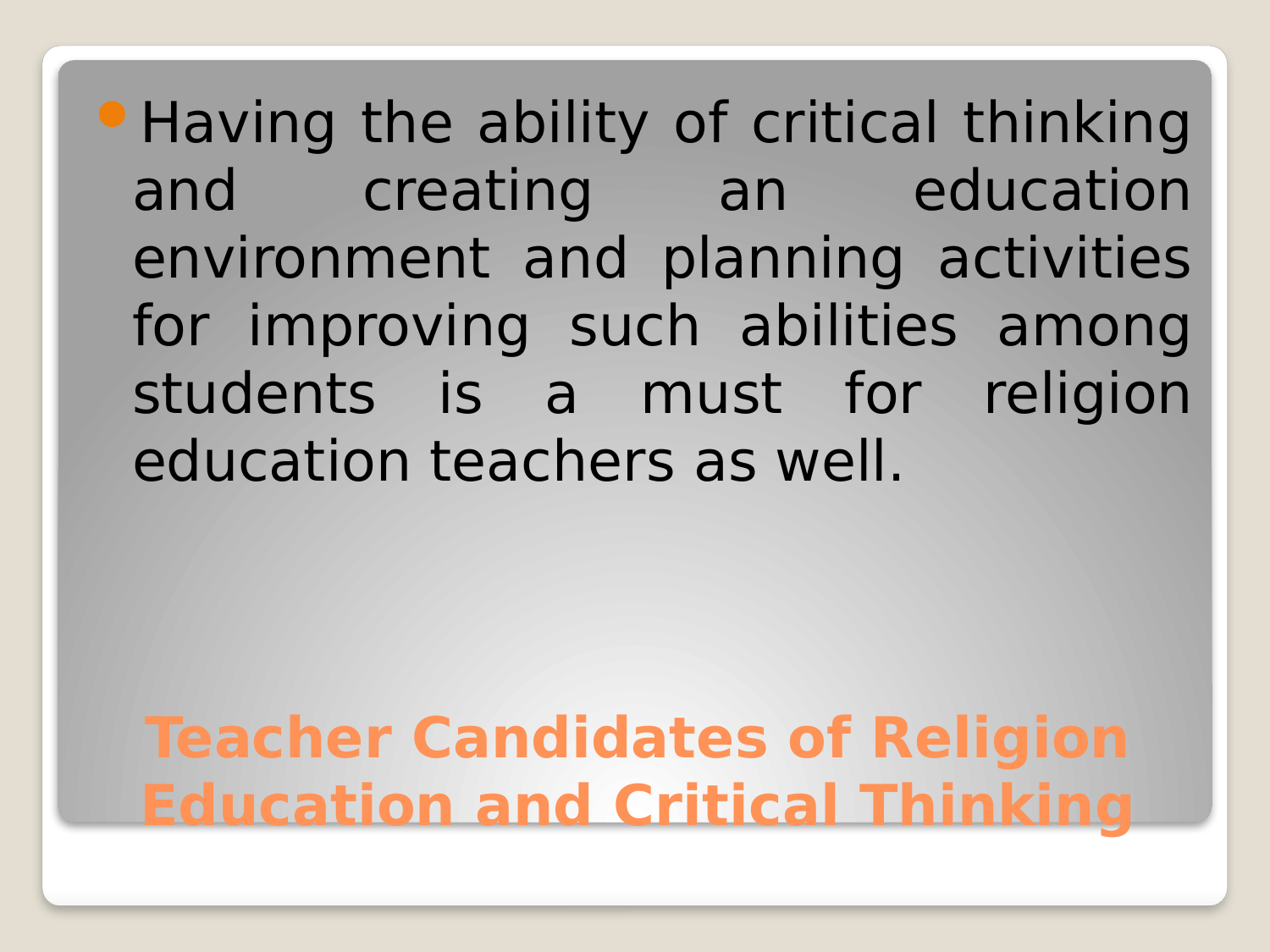

Having the ability of critical thinking and creating an education environment and planning activities for improving such abilities among students is a must for religion education teachers as well.
# Teacher Candidates of Religion Education and Critical Thinking